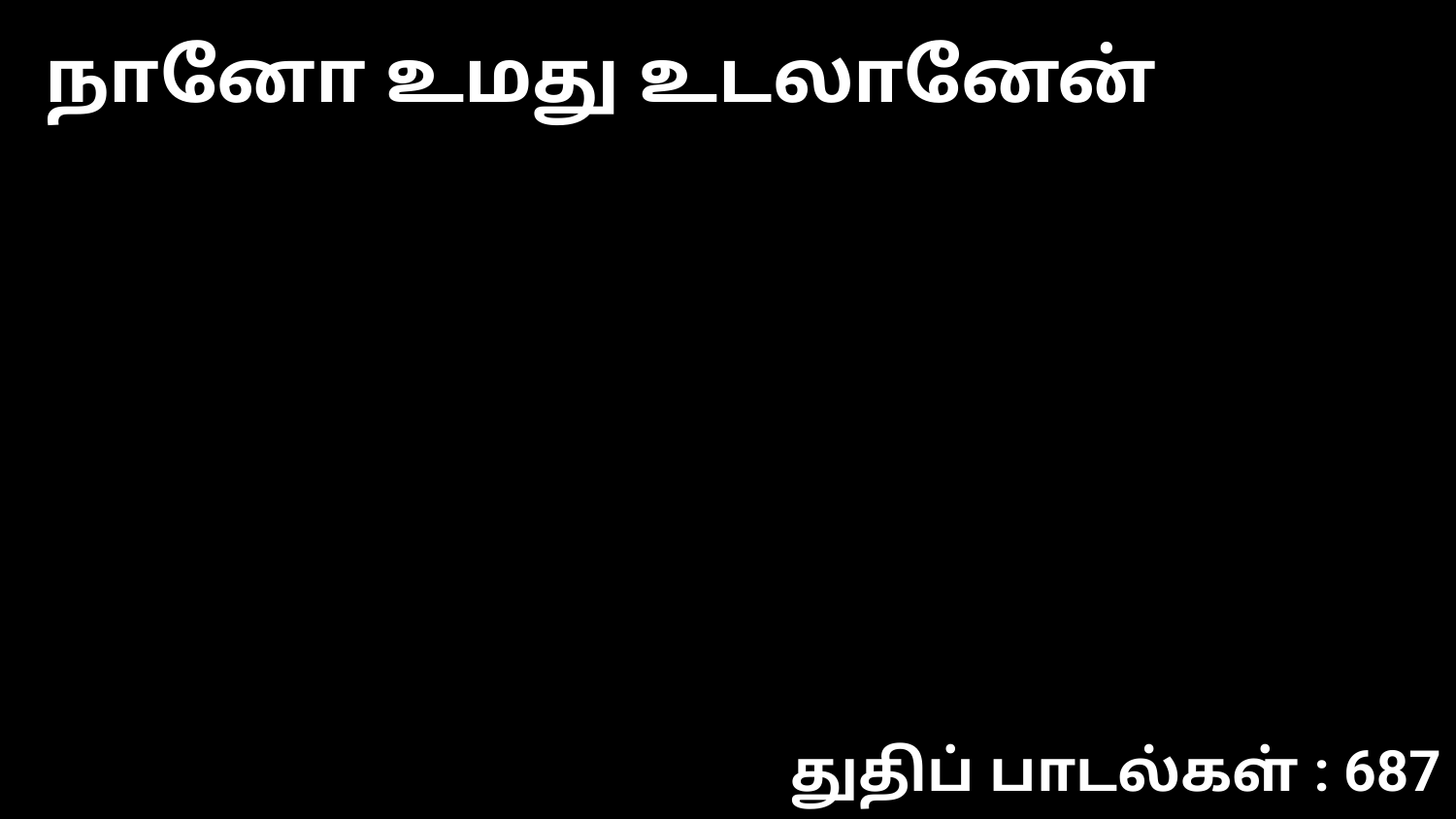

நானோ உமது உடலானேன்
துதிப் பாடல்கள் : 687